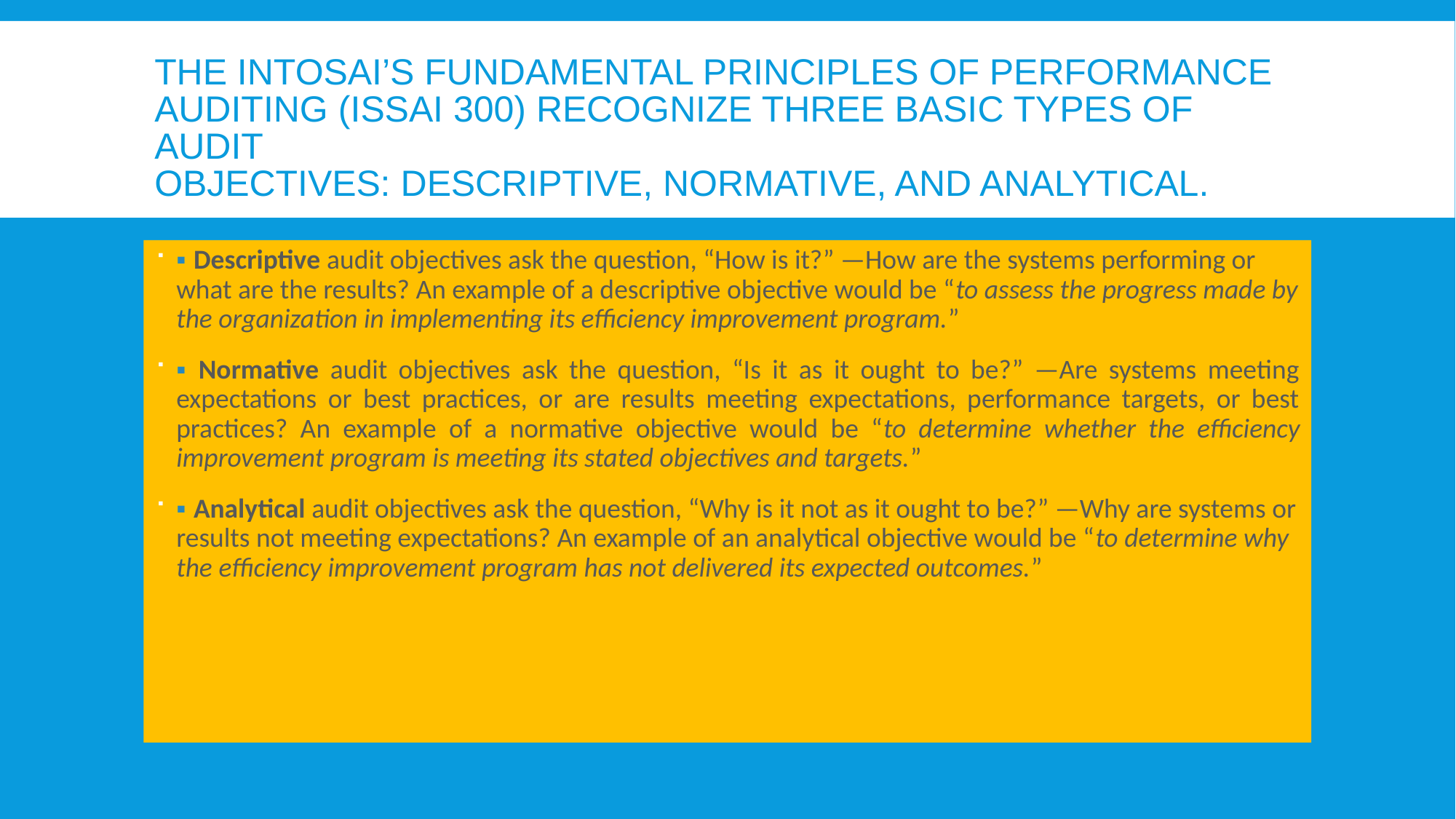

# The INTOSAI’s Fundamental Principles of Performance Auditing (ISSAI 300) recognize three basic types of audit objectives: descriptive, normative, and analytical.
▪ Descriptive audit objectives ask the question, “How is it?” —How are the systems performing or what are the results? An example of a descriptive objective would be “to assess the progress made by the organization in implementing its efficiency improvement program.”
▪ Normative audit objectives ask the question, “Is it as it ought to be?” —Are systems meeting expectations or best practices, or are results meeting expectations, performance targets, or best practices? An example of a normative objective would be “to determine whether the efficiency improvement program is meeting its stated objectives and targets.”
▪ Analytical audit objectives ask the question, “Why is it not as it ought to be?” —Why are systems or results not meeting expectations? An example of an analytical objective would be “to determine why the efficiency improvement program has not delivered its expected outcomes.”